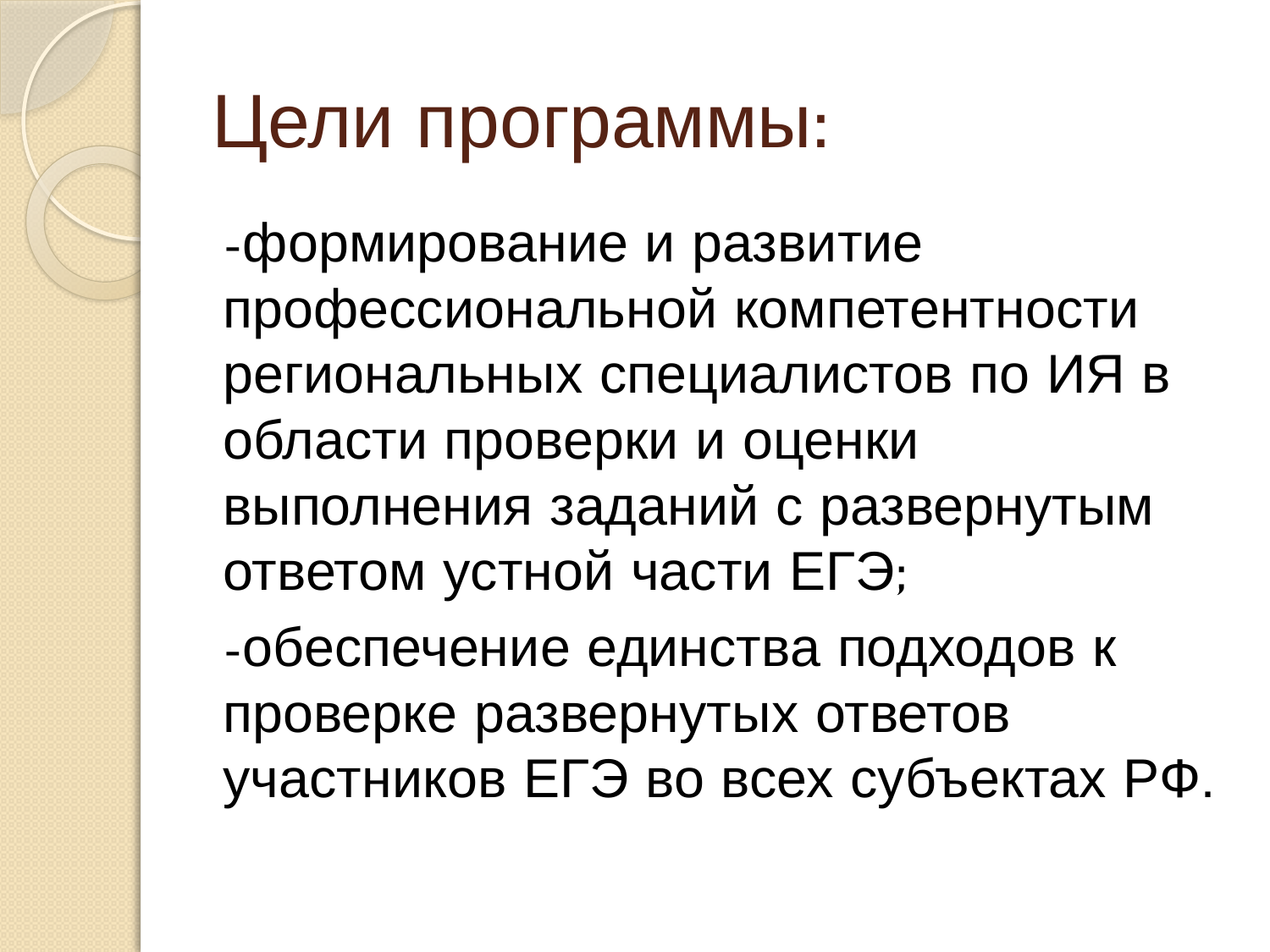

# Цели программы:
-формирование и развитие профессиональной компетентности  региональных специалистов по ИЯ в области проверки и оценки выполнения заданий с развернутым ответом устной части ЕГЭ;
-обеспечение единства подходов к проверке развернутых ответов участников ЕГЭ во всех субъектах РФ.